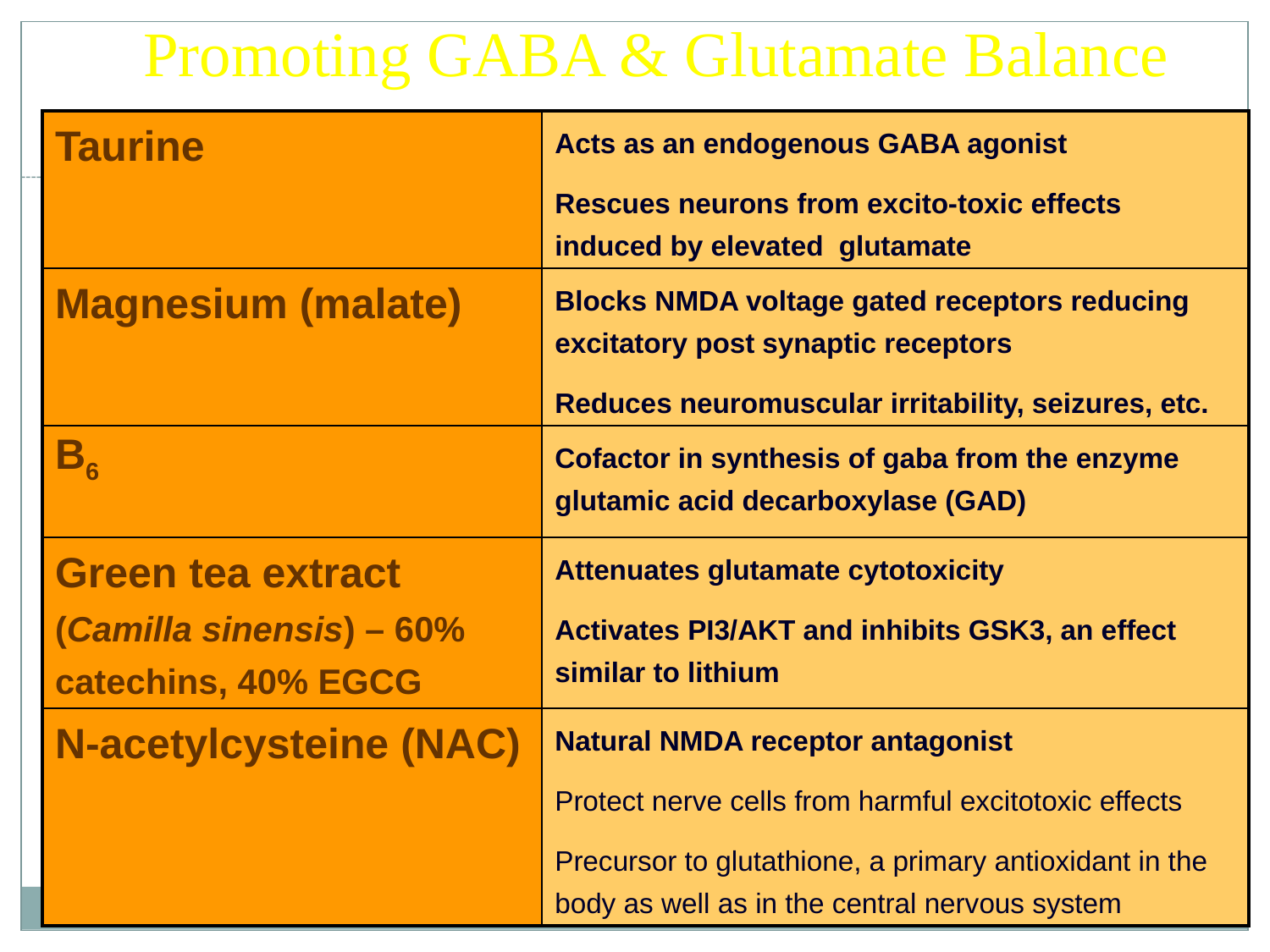

# Promoting GABA & Glutamate Balance
| Taurine | Acts as an endogenous GABA agonist Rescues neurons from excito-toxic effects induced by elevated glutamate |
| --- | --- |
| Magnesium (malate) | Blocks NMDA voltage gated receptors reducing excitatory post synaptic receptors Reduces neuromuscular irritability, seizures, etc. |
| B6 | Cofactor in synthesis of gaba from the enzyme glutamic acid decarboxylase (GAD) |
| Green tea extract (Camilla sinensis) – 60% catechins, 40% EGCG | Attenuates glutamate cytotoxicity Activates PI3/AKT and inhibits GSK3, an effect similar to lithium |
| N-acetylcysteine (NAC) | Natural NMDA receptor antagonist Protect nerve cells from harmful excitotoxic effects Precursor to glutathione, a primary antioxidant in the body as well as in the central nervous system |
CAM Expo – 22.10.11 - Antony Haynes